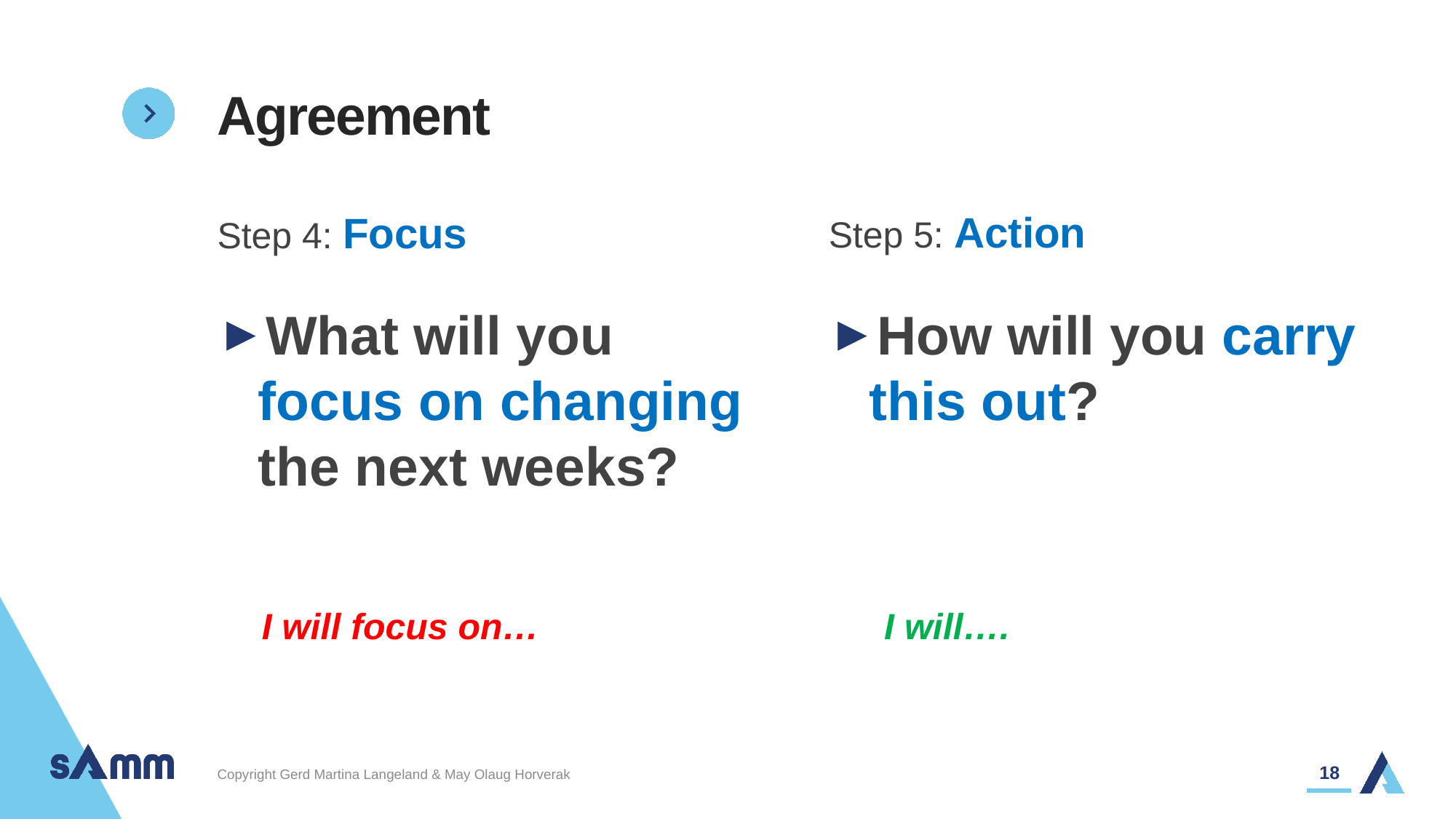

# Agreement
Step 5: Action
Step 4: Focus
What will you focus on changing the next weeks?

How will you carry this out?

I will focus on…
I will….
18
Copyright Gerd Martina Langeland & May Olaug Horverak